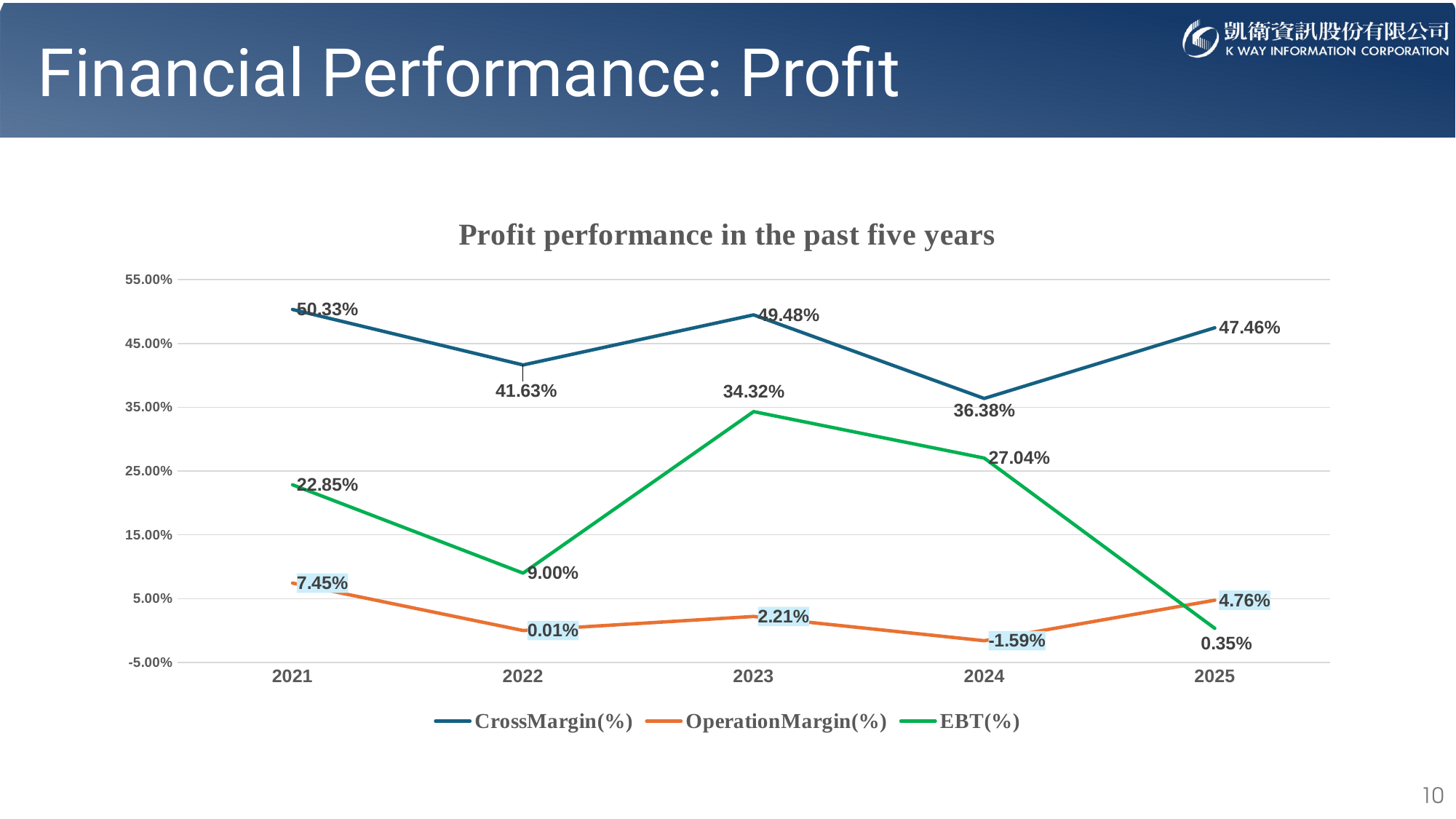

# Financial Performance: Profit

### Chart: Profit performance in the past five years

| Category |  |  |  |
|---|---|---|---|
| 44197 | 0.5033 | 0.0745 | 0.2285 |
| 44562 | 0.4163 | 0.0001 | 0.09 |
| 44927 | 0.4948 | 0.0221 | 0.3432 |
| 45292 | 0.3638 | -0.0159 | 0.2704 |
| 45658 | 0.4746 | 0.0476 | 0.0035 |
10